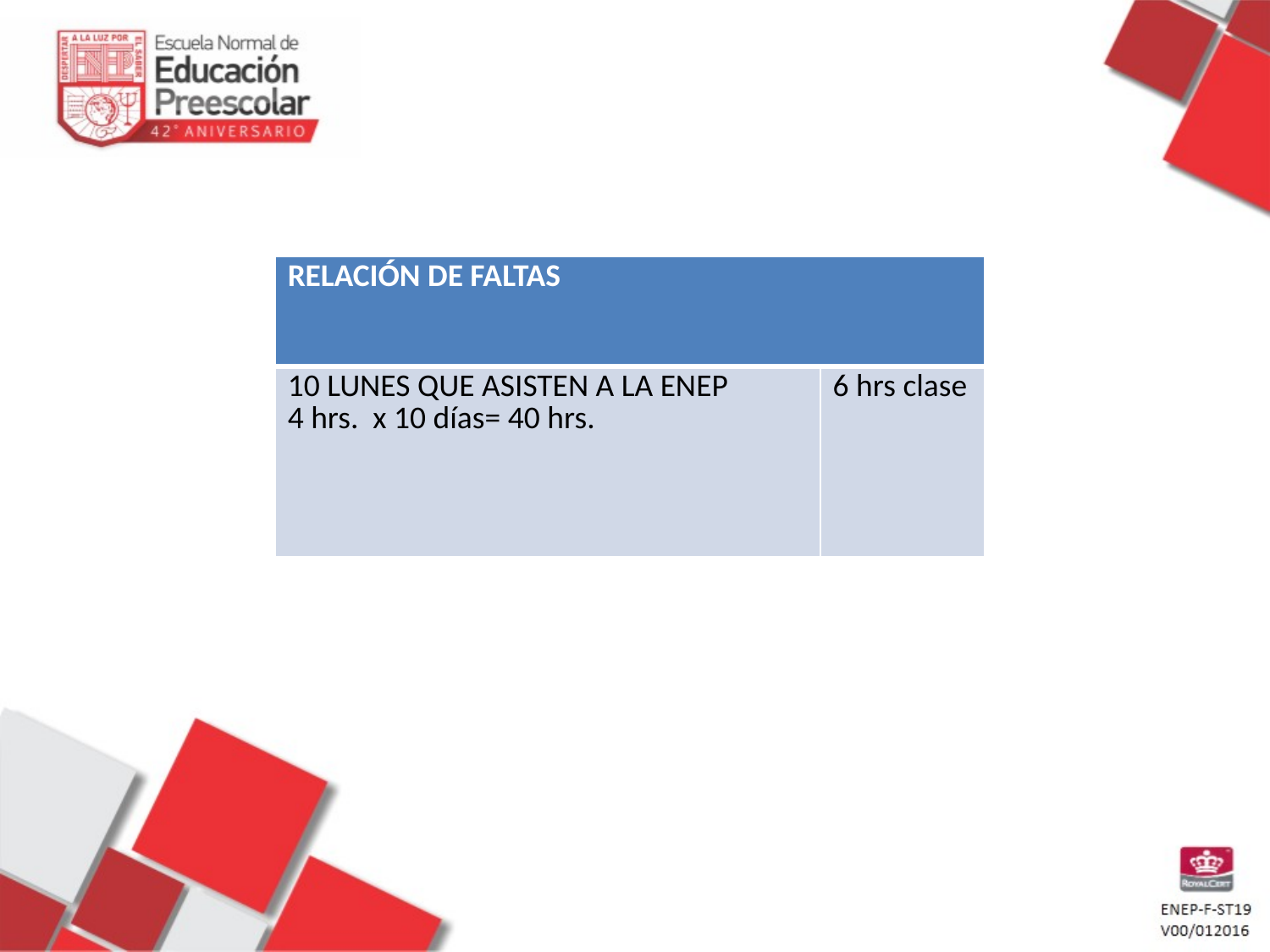

| RELACIÓN DE FALTAS |  |
| --- | --- |
| 10 LUNES QUE ASISTEN A LA ENEP 4 hrs. x 10 días= 40 hrs. | 6 hrs clase |